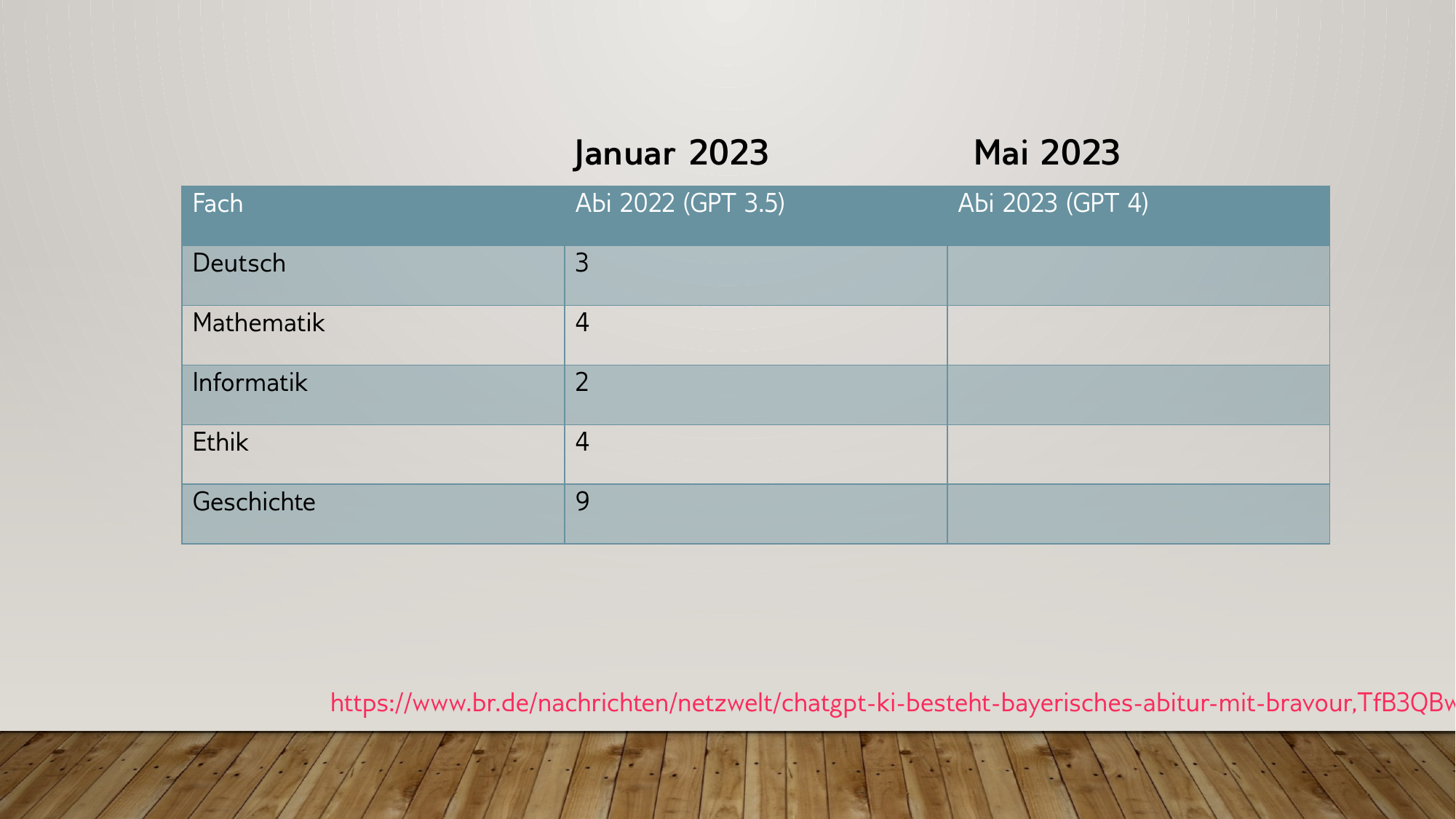

Mai 2023
Januar 2023
| Fach | Abi 2022 (GPT 3.5) | Abi 2023 (GPT 4) |
| --- | --- | --- |
| Deutsch | 3 |  |
| Mathematik | 4 |  |
| Informatik | 2 |  |
| Ethik | 4 |  |
| Geschichte | 9 |  |
https://www.br.de/nachrichten/netzwelt/chatgpt-ki-besteht-bayerisches-abitur-mit-bravour,TfB3QBw